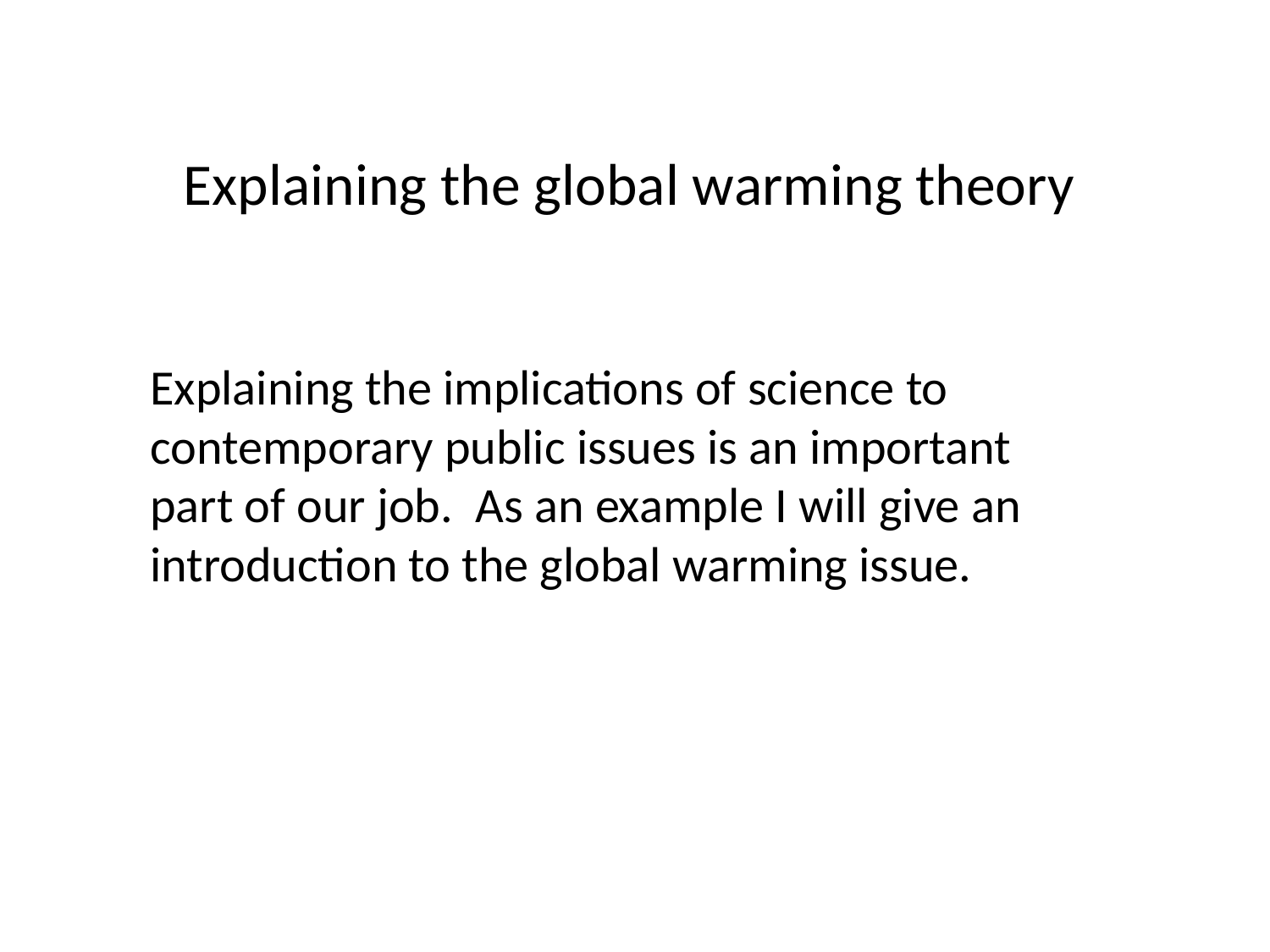

# Explaining the global warming theory
Explaining the implications of science to contemporary public issues is an important part of our job.  As an example I will give an introduction to the global warming issue.